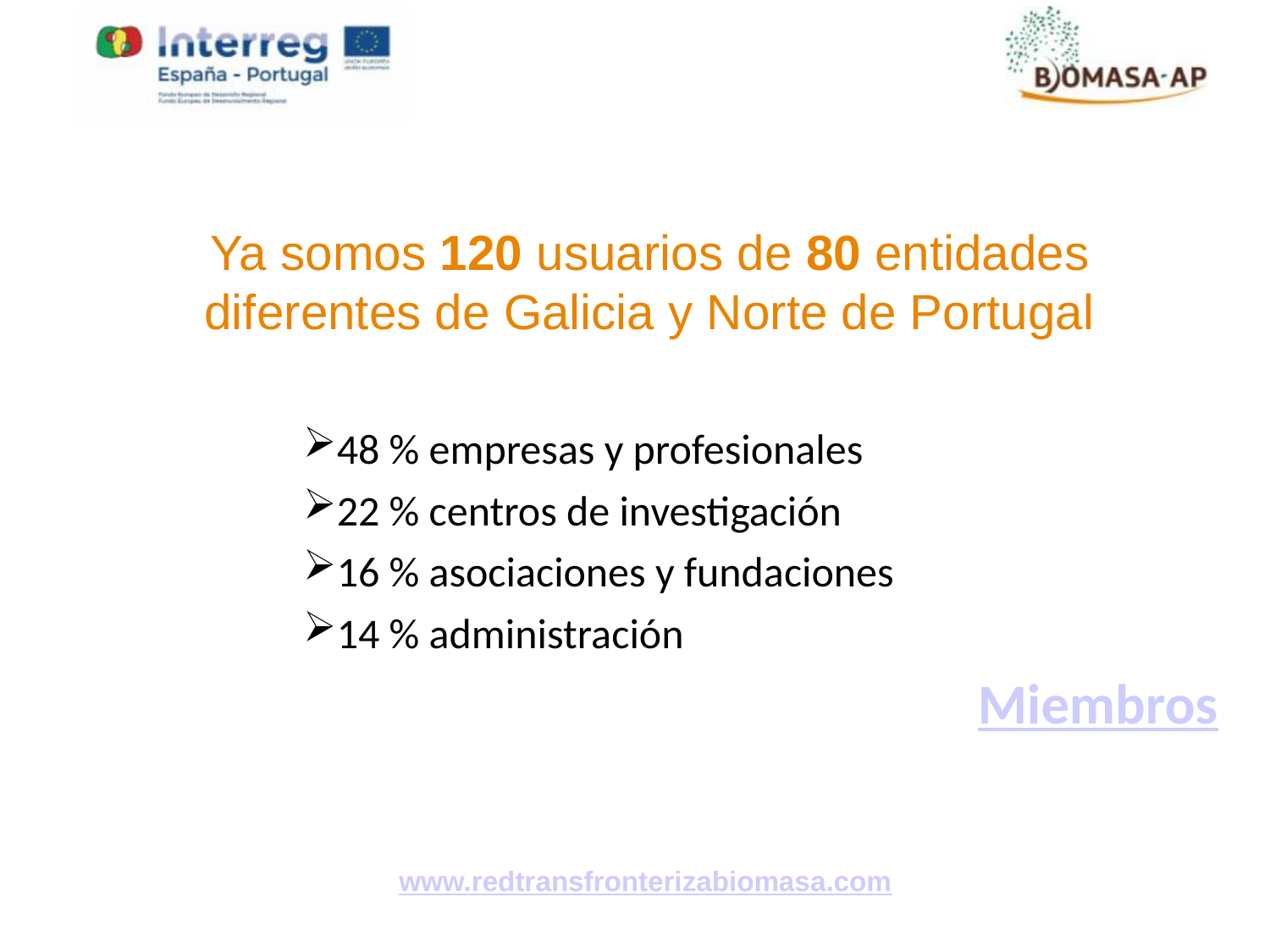

Ya somos 120 usuarios de 80 entidades diferentes de Galicia y Norte de Portugal
48 % empresas y profesionales
22 % centros de investigación
16 % asociaciones y fundaciones
14 % administración
Miembros

www.redtransfronterizabiomasa.com